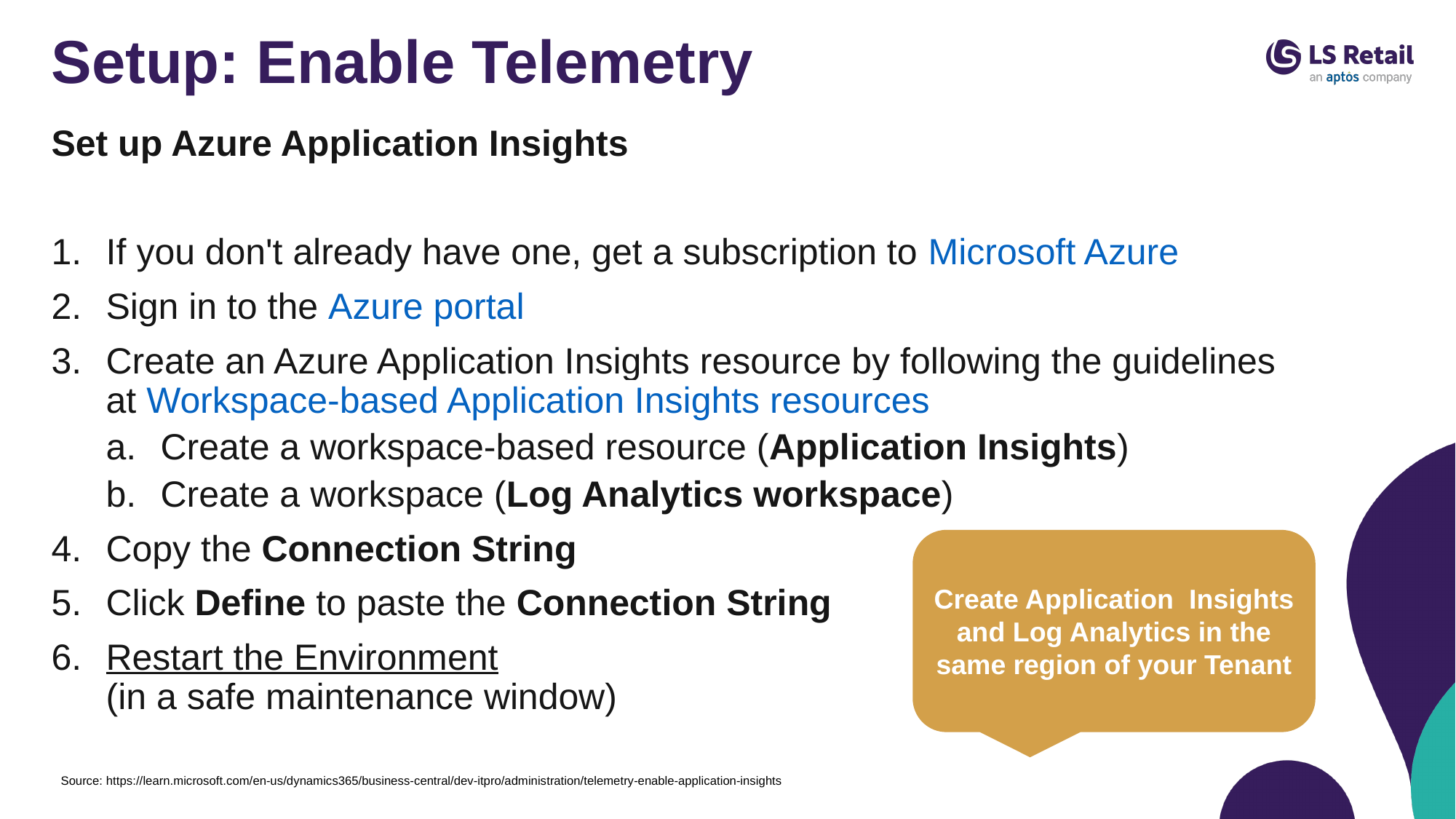

# Setup: Enable Telemetry
Set up Azure Application Insights

If you don't already have one, get a subscription to Microsoft Azure
Sign in to the Azure portal
Create an Azure Application Insights resource by following the guidelines at Workspace-based Application Insights resources
Create a workspace-based resource (Application Insights)
Create a workspace (Log Analytics workspace)
Copy the Connection String
Click Define to paste the Connection String
Restart the Environment
(in a safe maintenance window)
Create Application  Insights and Log Analytics in the same region of your Tenant
Source: https://learn.microsoft.com/en-us/dynamics365/business-central/dev-itpro/administration/telemetry-enable-application-insights